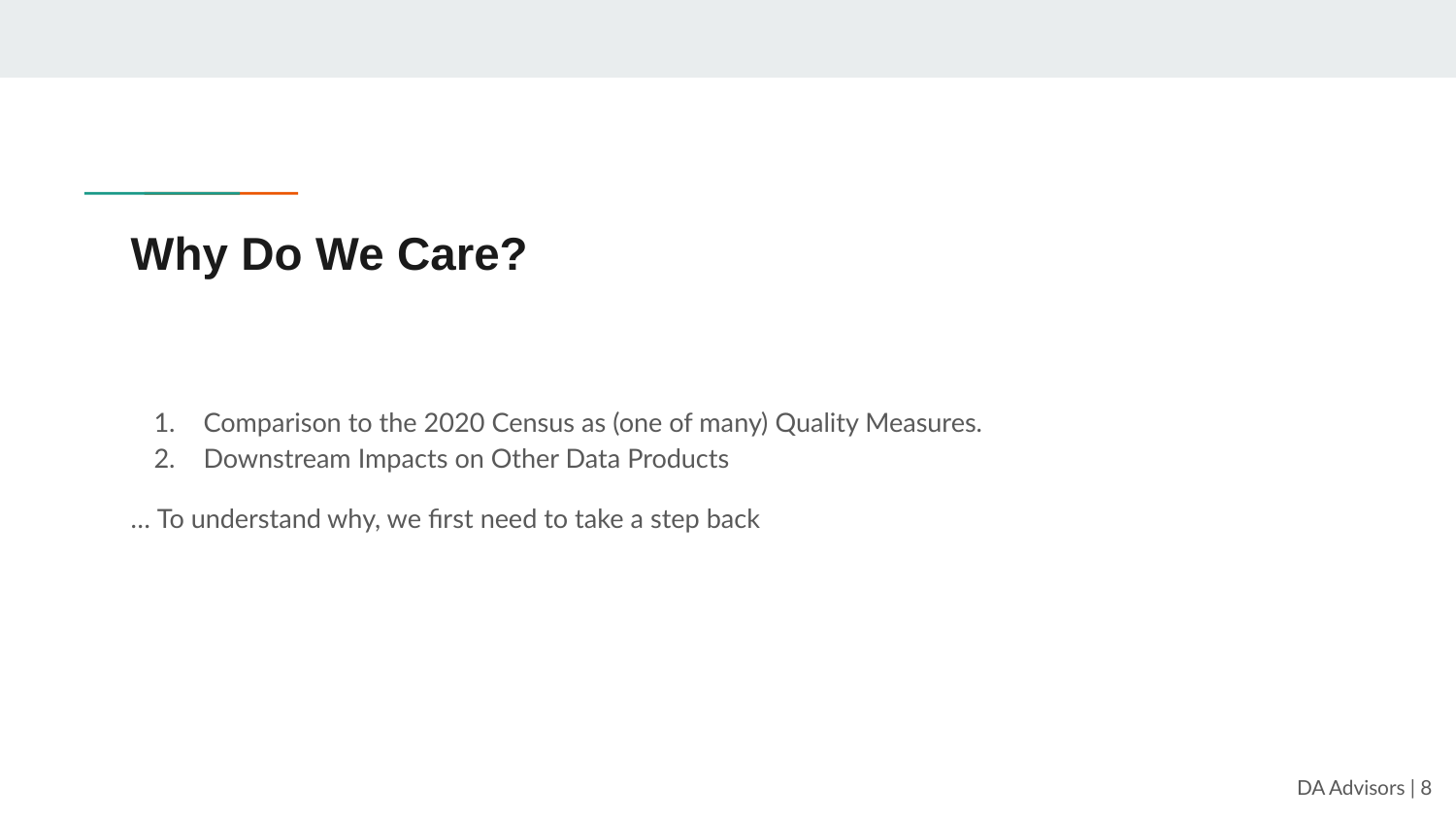

# Why Do We Care?

Comparison to the 2020 Census as (one of many) Quality Measures.
Downstream Impacts on Other Data Products
… To understand why, we first need to take a step back
DA Advisors | 8